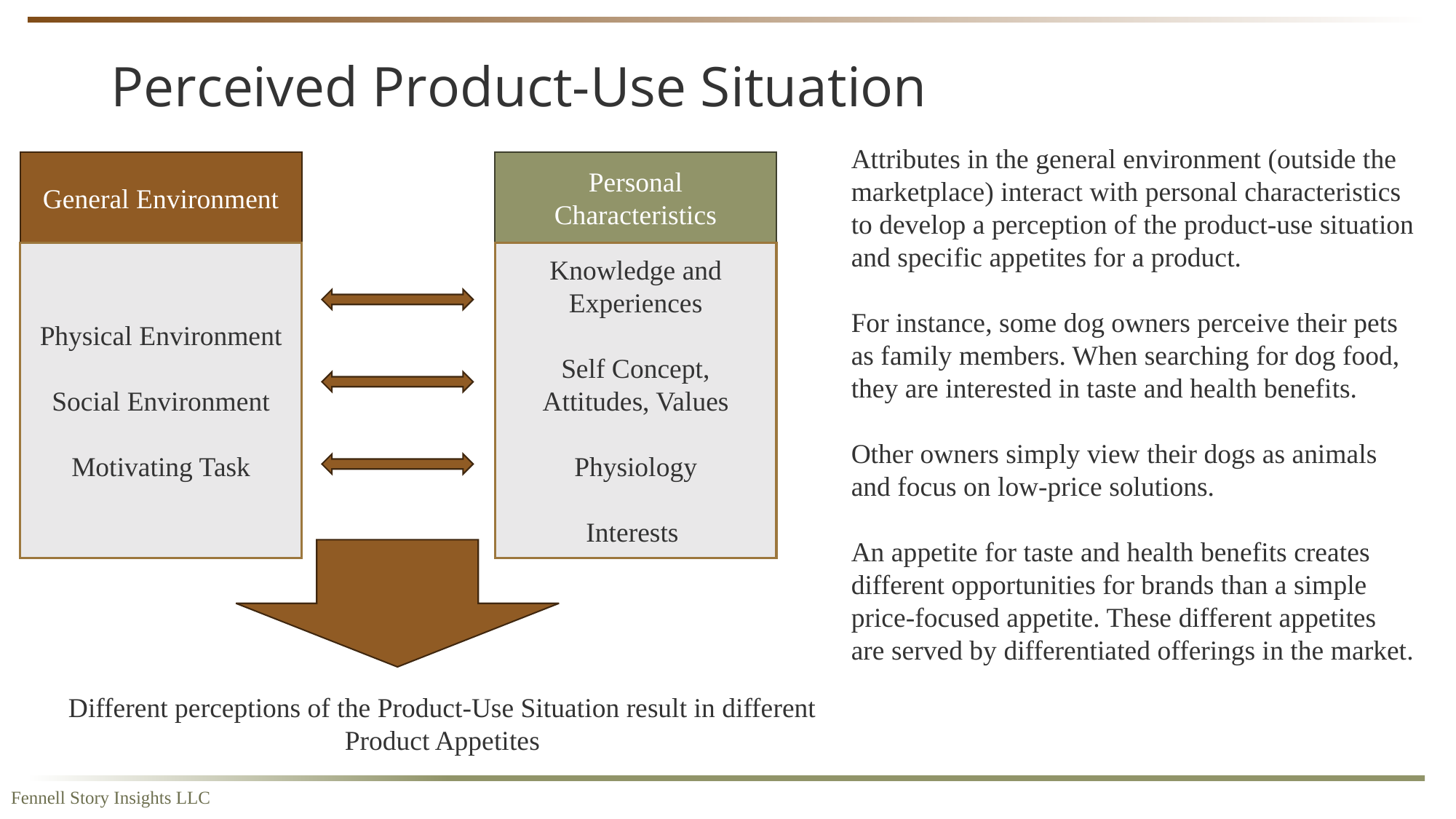

# Perceived Product-Use Situation
Attributes in the general environment (outside the marketplace) interact with personal characteristics to develop a perception of the product-use situation and specific appetites for a product.

For instance, some dog owners perceive their pets as family members. When searching for dog food, they are interested in taste and health benefits.

Other owners simply view their dogs as animals and focus on low-price solutions.

An appetite for taste and health benefits creates different opportunities for brands than a simple price-focused appetite. These different appetites are served by differentiated offerings in the market.
General Environment
Personal Characteristics
Physical Environment

Social Environment

Motivating Task
Knowledge and Experiences

Self Concept, Attitudes, Values

Physiology

Interests

Different perceptions of the Product-Use Situation result in different Product Appetites